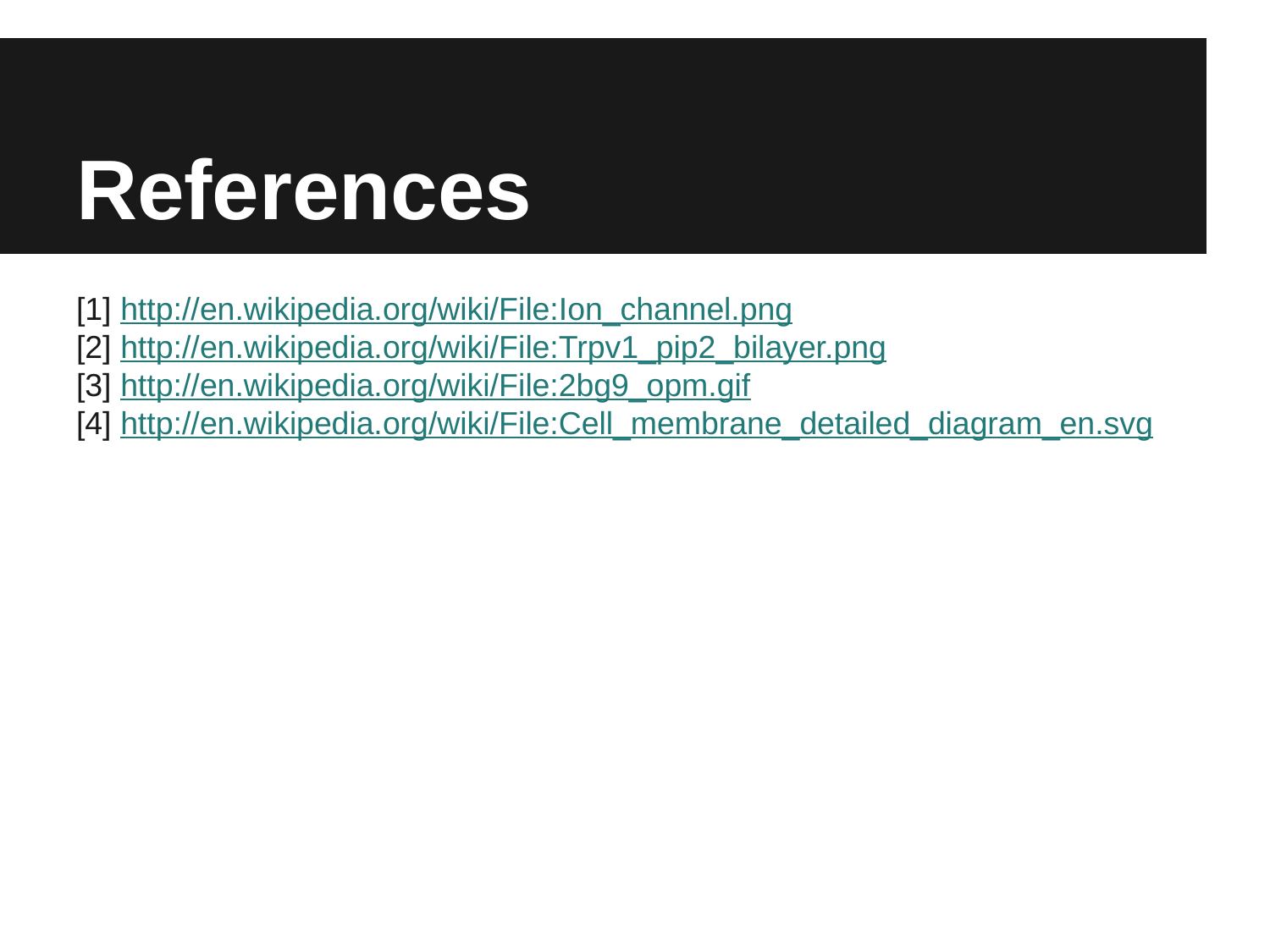

# References
[1] http://en.wikipedia.org/wiki/File:Ion_channel.png
[2] http://en.wikipedia.org/wiki/File:Trpv1_pip2_bilayer.png
[3] http://en.wikipedia.org/wiki/File:2bg9_opm.gif
[4] http://en.wikipedia.org/wiki/File:Cell_membrane_detailed_diagram_en.svg